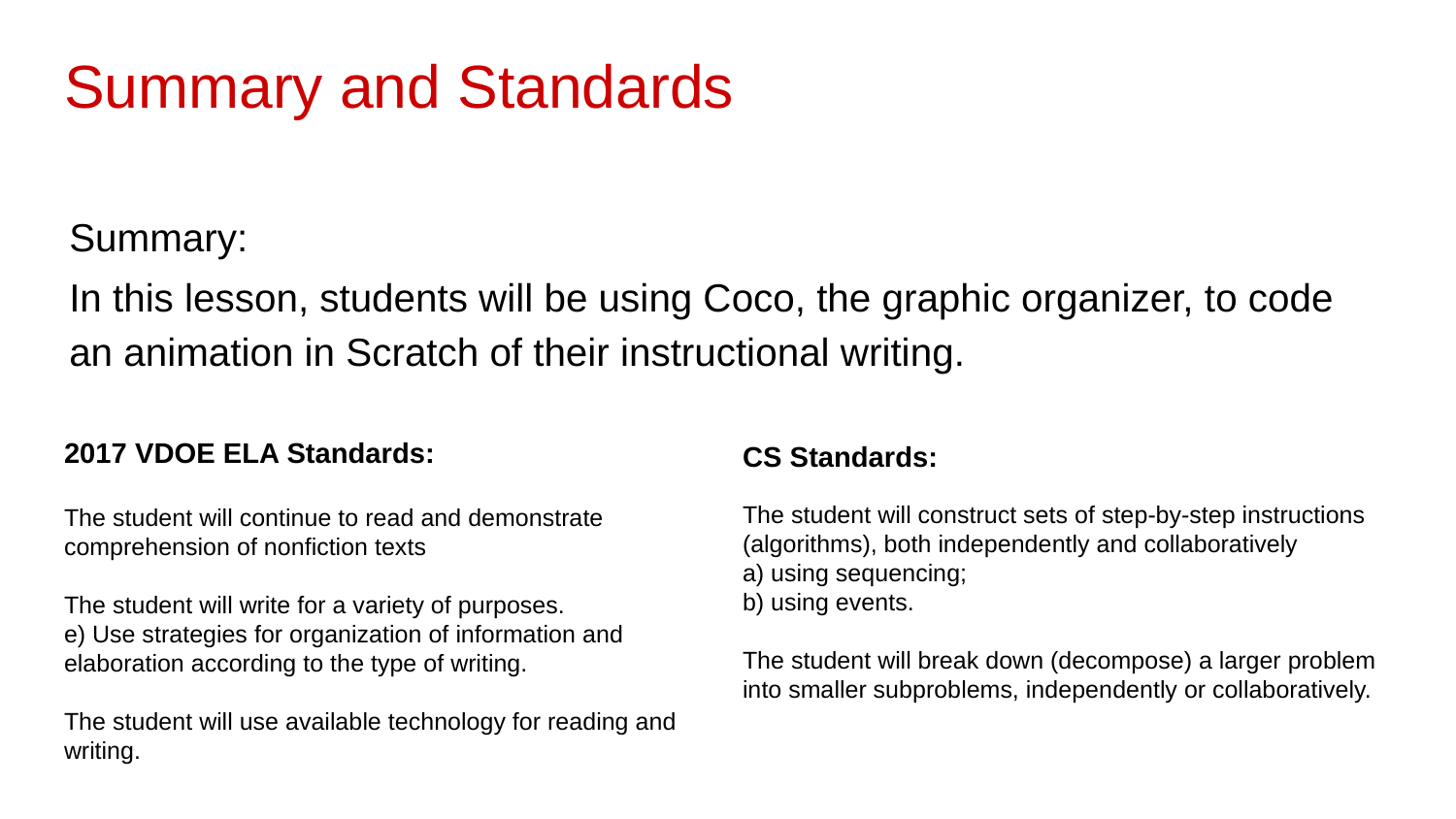

# Summary and Standards
Summary:
In this lesson, students will be using Coco, the graphic organizer, to code an animation in Scratch of their instructional writing.

2017 VDOE ELA Standards:

The student will continue to read and demonstrate comprehension of nonfiction texts

The student will write for a variety of purposes.
e) Use strategies for organization of information and elaboration according to the type of writing.

The student will use available technology for reading and writing.

CS Standards:

The student will construct sets of step-by-step instructions (algorithms), both independently and collaboratively
a) using sequencing;
b) using events.

The student will break down (decompose) a larger problem into smaller subproblems, independently or collaboratively.